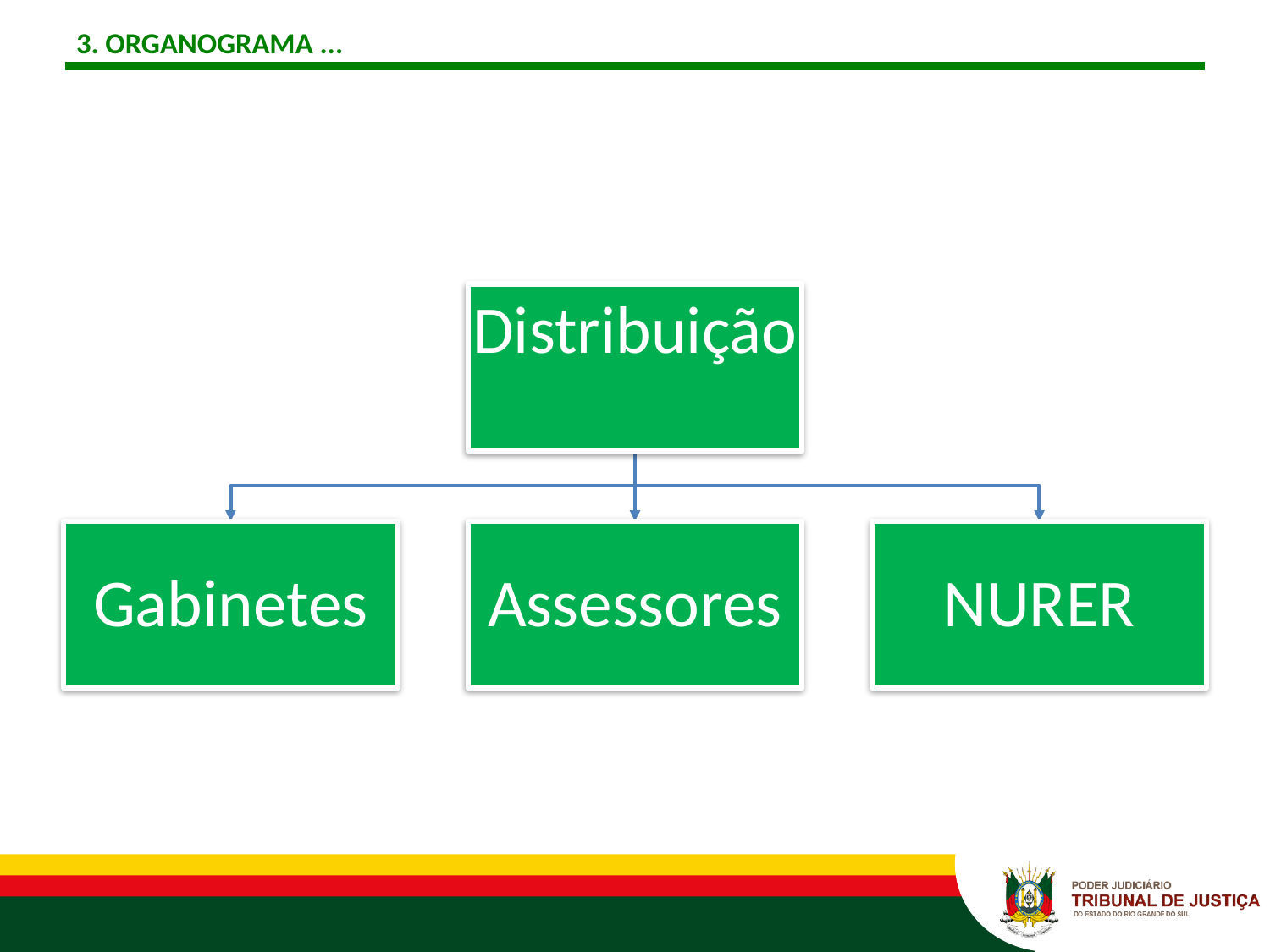

# 3. ORGANOGRAMA ...
Distribuição
Gabinetes
Assessores
NURER